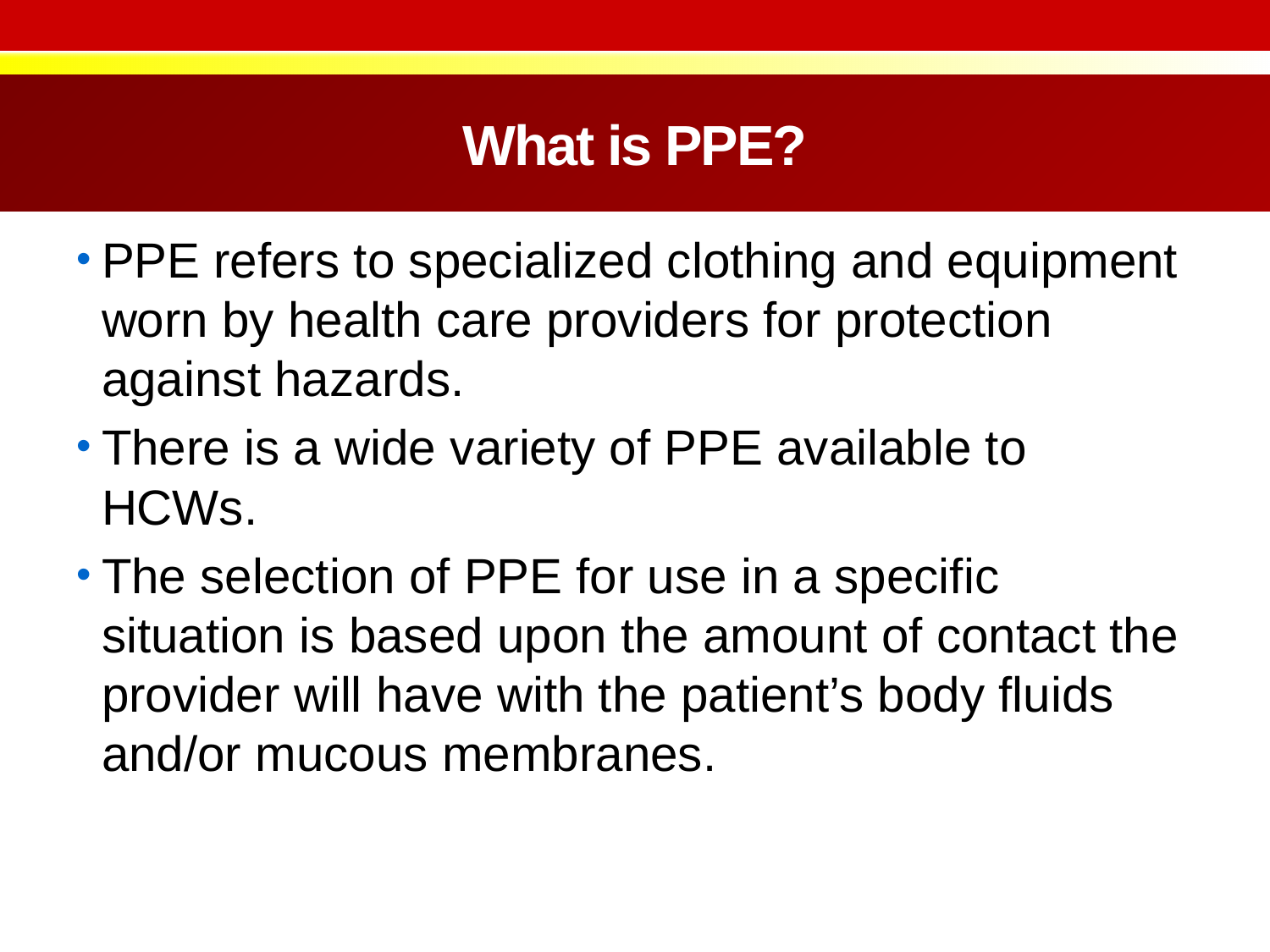

# What is PPE?
PPE refers to specialized clothing and equipment worn by health care providers for protection against hazards.
There is a wide variety of PPE available to HCWs.
The selection of PPE for use in a specific situation is based upon the amount of contact the provider will have with the patient’s body fluids and/or mucous membranes.